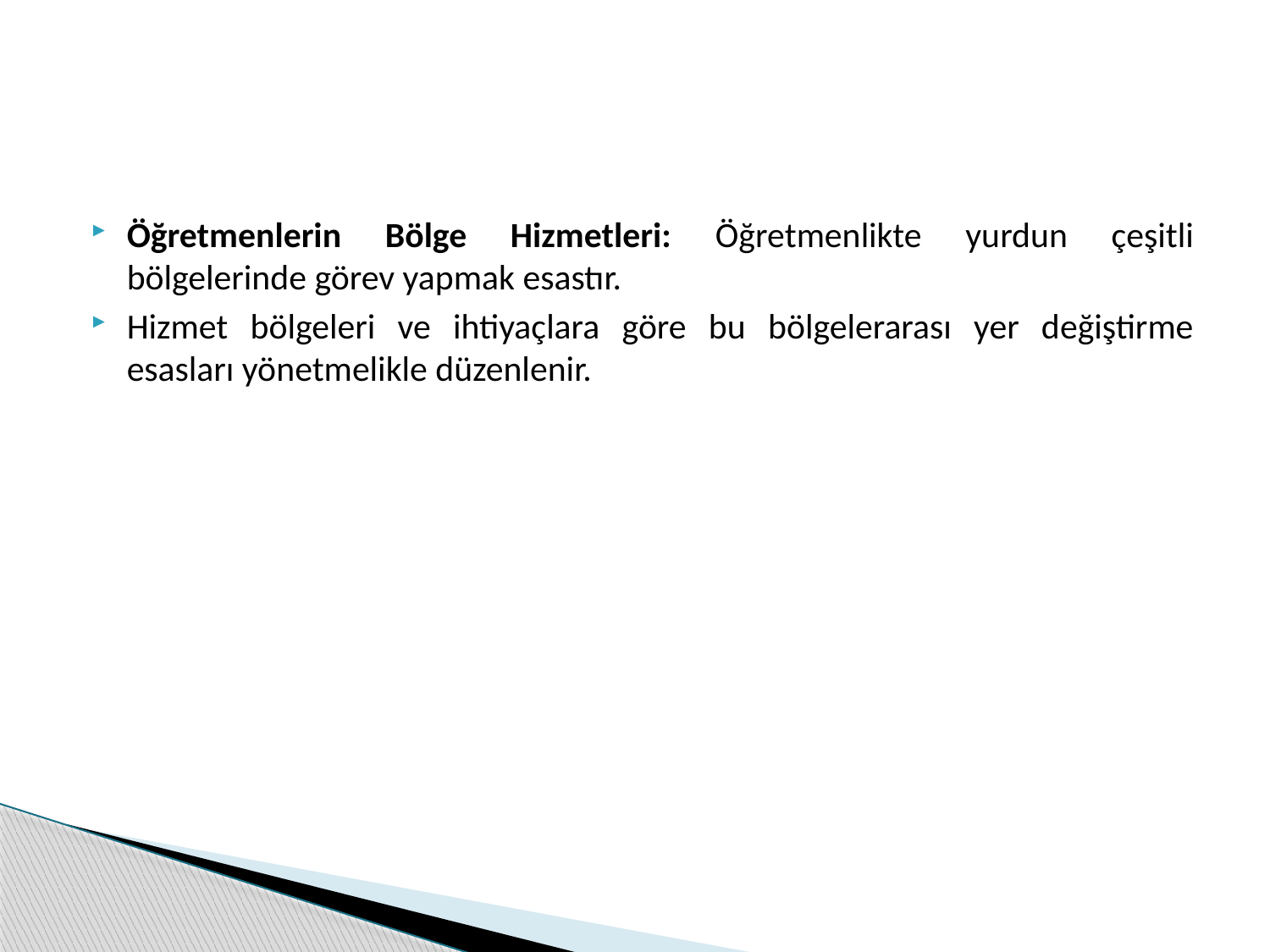

Öğretmenlerin Bölge Hizmetleri: Öğretmenlikte yurdun çeşitli bölgelerinde görev yapmak esastır.
Hizmet bölgeleri ve ihtiyaçlara göre bu bölgelerarası yer değiştirme esasları yönetmelikle düzenlenir.